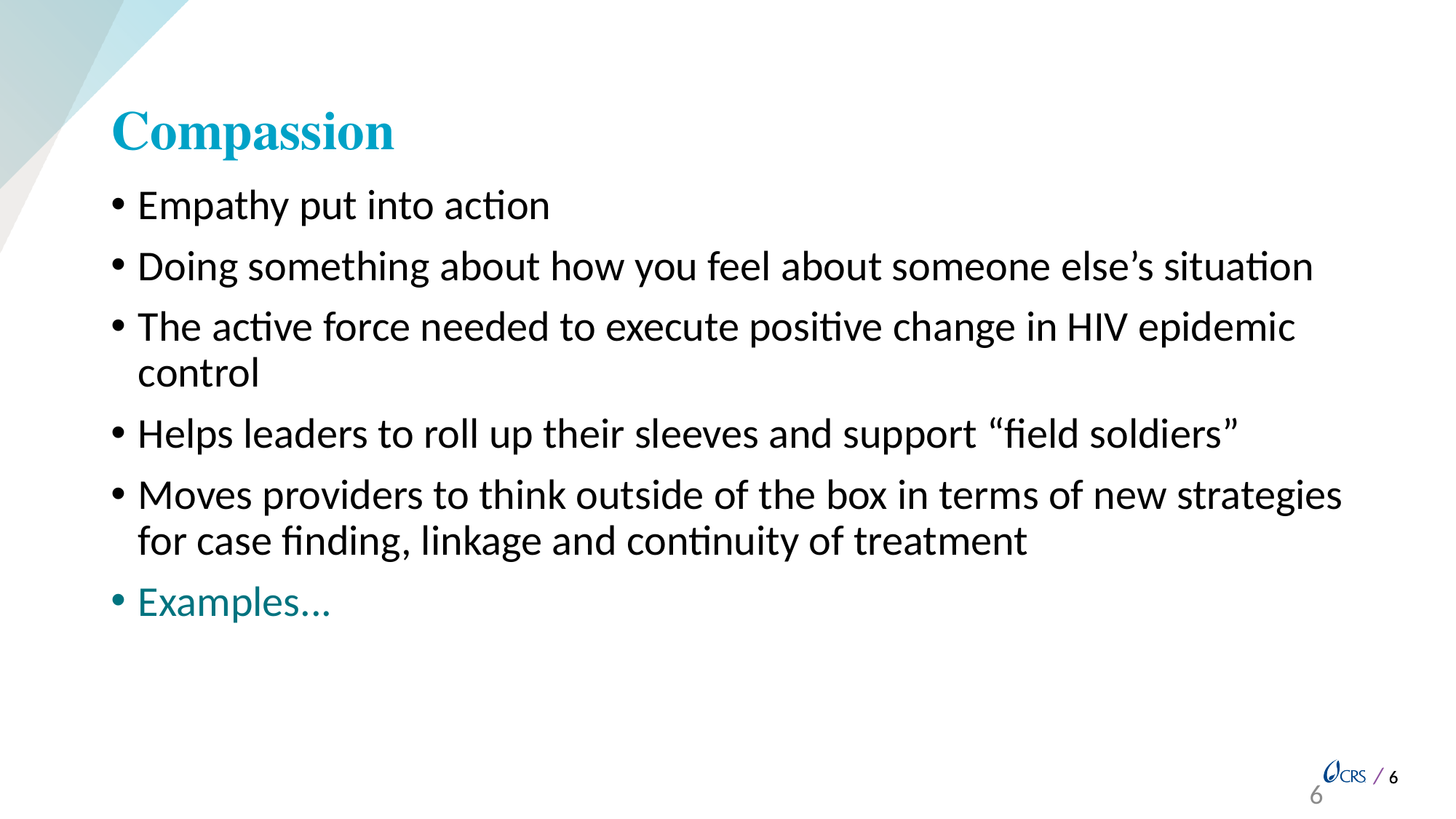

# Compassion
Empathy put into action
Doing something about how you feel about someone else’s situation
The active force needed to execute positive change in HIV epidemic control
Helps leaders to roll up their sleeves and support “field soldiers”
Moves providers to think outside of the box in terms of new strategies for case finding, linkage and continuity of treatment
Examples...
6